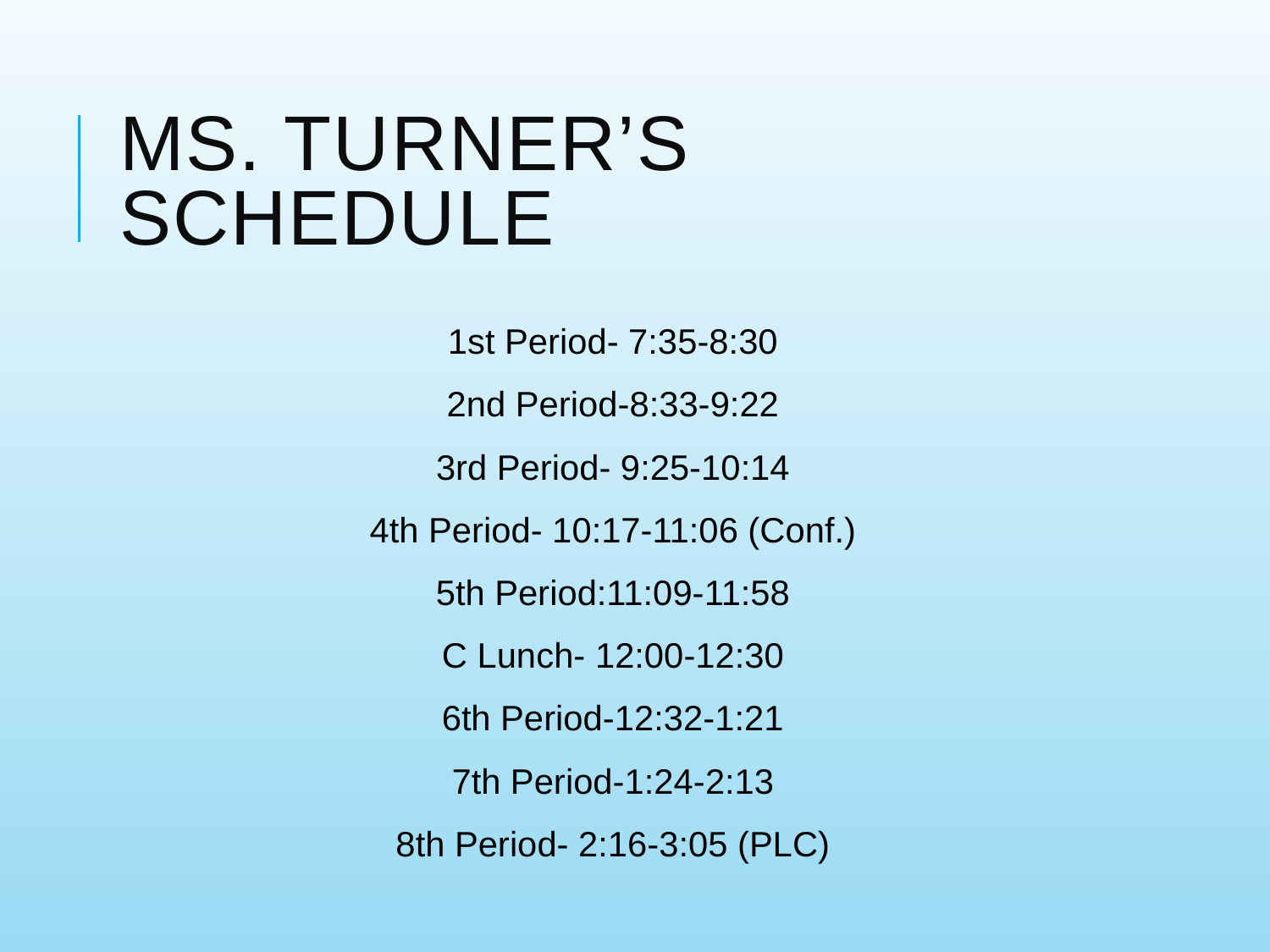

# Ms. Turner’s schedule
1st Period- 7:35-8:30
2nd Period-8:33-9:22
3rd Period- 9:25-10:14
4th Period- 10:17-11:06 (Conf.)
5th Period:11:09-11:58
C Lunch- 12:00-12:30
6th Period-12:32-1:21
7th Period-1:24-2:13
8th Period- 2:16-3:05 (PLC)